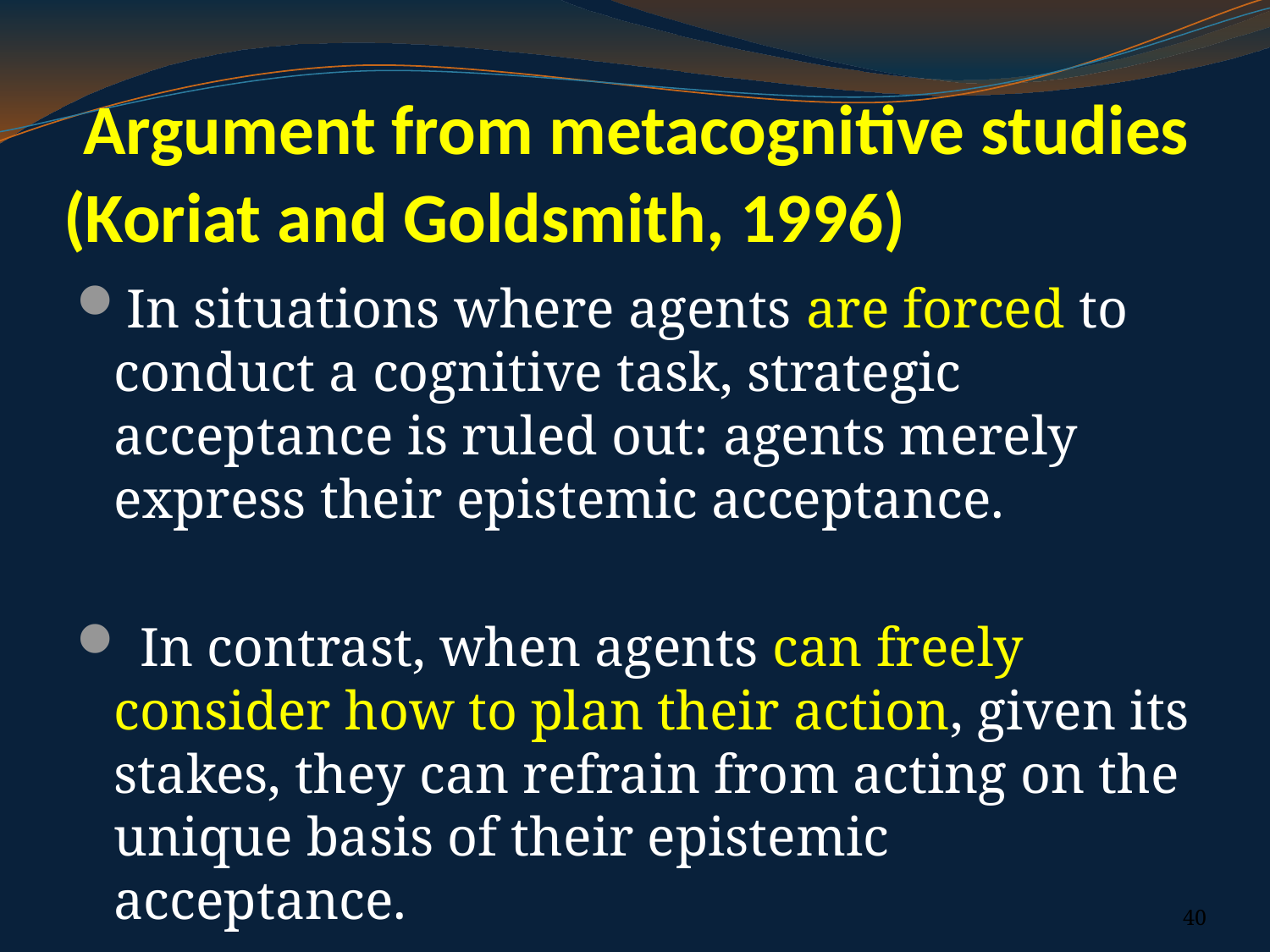

# Argument from metacognitive studies (Koriat and Goldsmith, 1996)
In situations where agents are forced to conduct a cognitive task, strategic acceptance is ruled out: agents merely express their epistemic acceptance.

 In contrast, when agents can freely consider how to plan their action, given its stakes, they can refrain from acting on the unique basis of their epistemic acceptance.
40